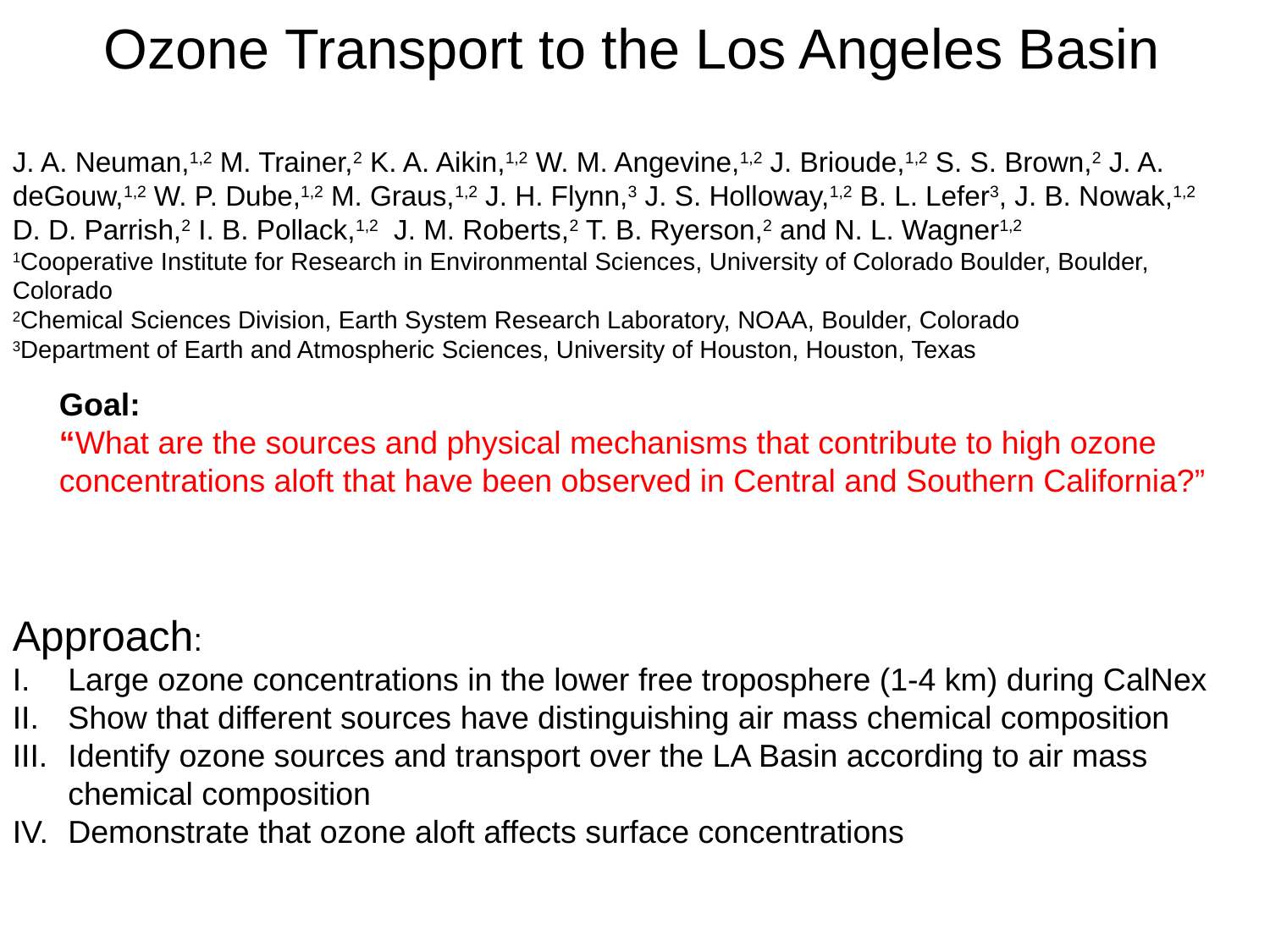

Ozone Transport to the Los Angeles Basin
J. A. Neuman,1,2 M. Trainer,2 K. A. Aikin,1,2 W. M. Angevine,1,2 J. Brioude,1,2 S. S. Brown,2 J. A. deGouw,1,2 W. P. Dube,1,2 M. Graus,1,2 J. H. Flynn,3 J. S. Holloway,1,2 B. L. Lefer3, J. B. Nowak,1,2      D. D. Parrish,2 I. B. Pollack,1,2  J. M. Roberts,2 T. B. Ryerson,2 and N. L. Wagner1,2
1Cooperative Institute for Research in Environmental Sciences, University of Colorado Boulder, Boulder, Colorado
2Chemical Sciences Division, Earth System Research Laboratory, NOAA, Boulder, Colorado
3Department of Earth and Atmospheric Sciences, University of Houston, Houston, Texas
Goal:
“What are the sources and physical mechanisms that contribute to high ozone
concentrations aloft that have been observed in Central and Southern California?”
Approach:
Large ozone concentrations in the lower free troposphere (1-4 km) during CalNex
Show that different sources have distinguishing air mass chemical composition
Identify ozone sources and transport over the LA Basin according to air mass chemical composition
Demonstrate that ozone aloft affects surface concentrations